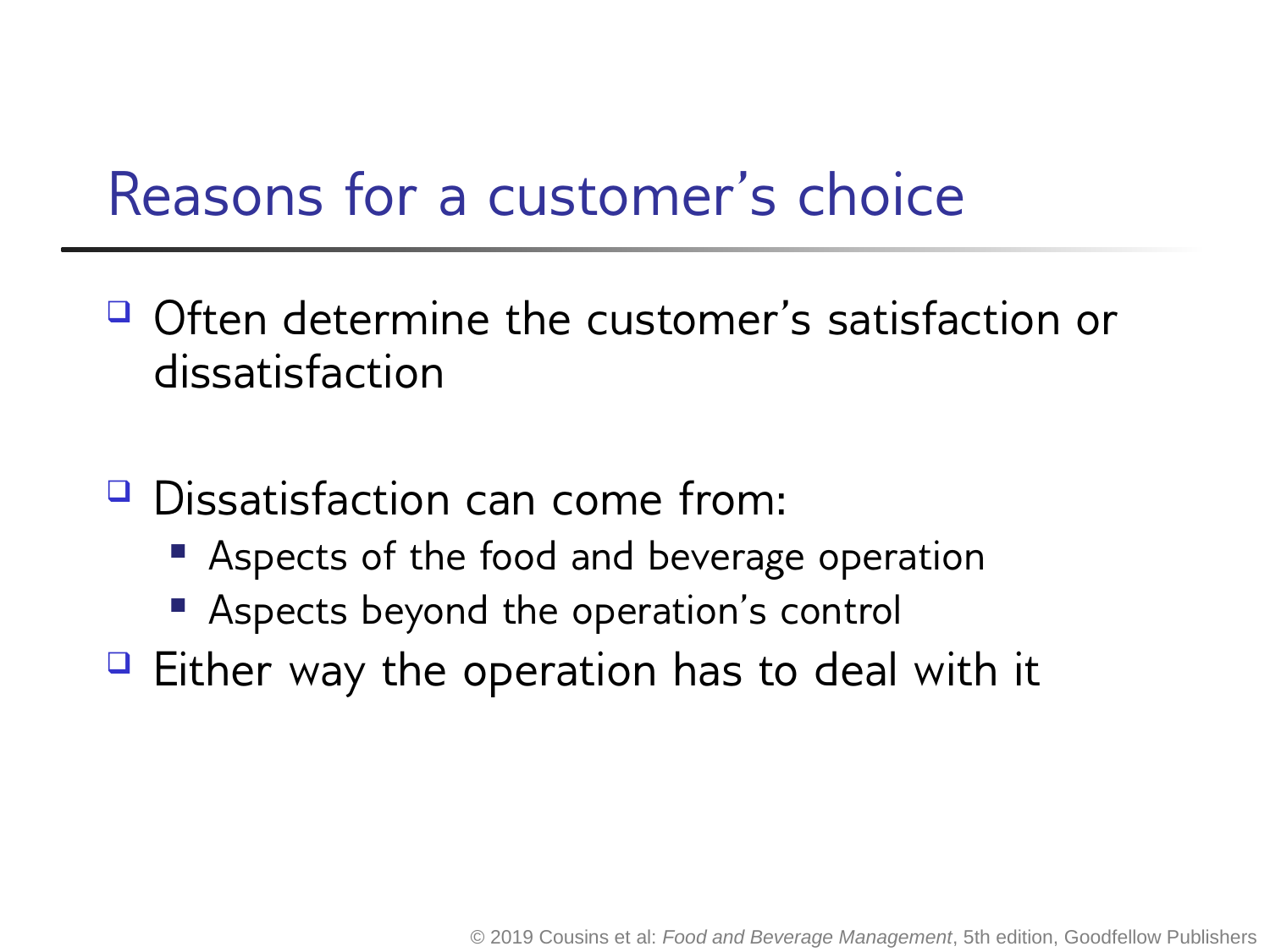

# Reasons for a customer’s choice
Often determine the customer’s satisfaction or dissatisfaction

Dissatisfaction can come from:
Aspects of the food and beverage operation
Aspects beyond the operation’s control
Either way the operation has to deal with it